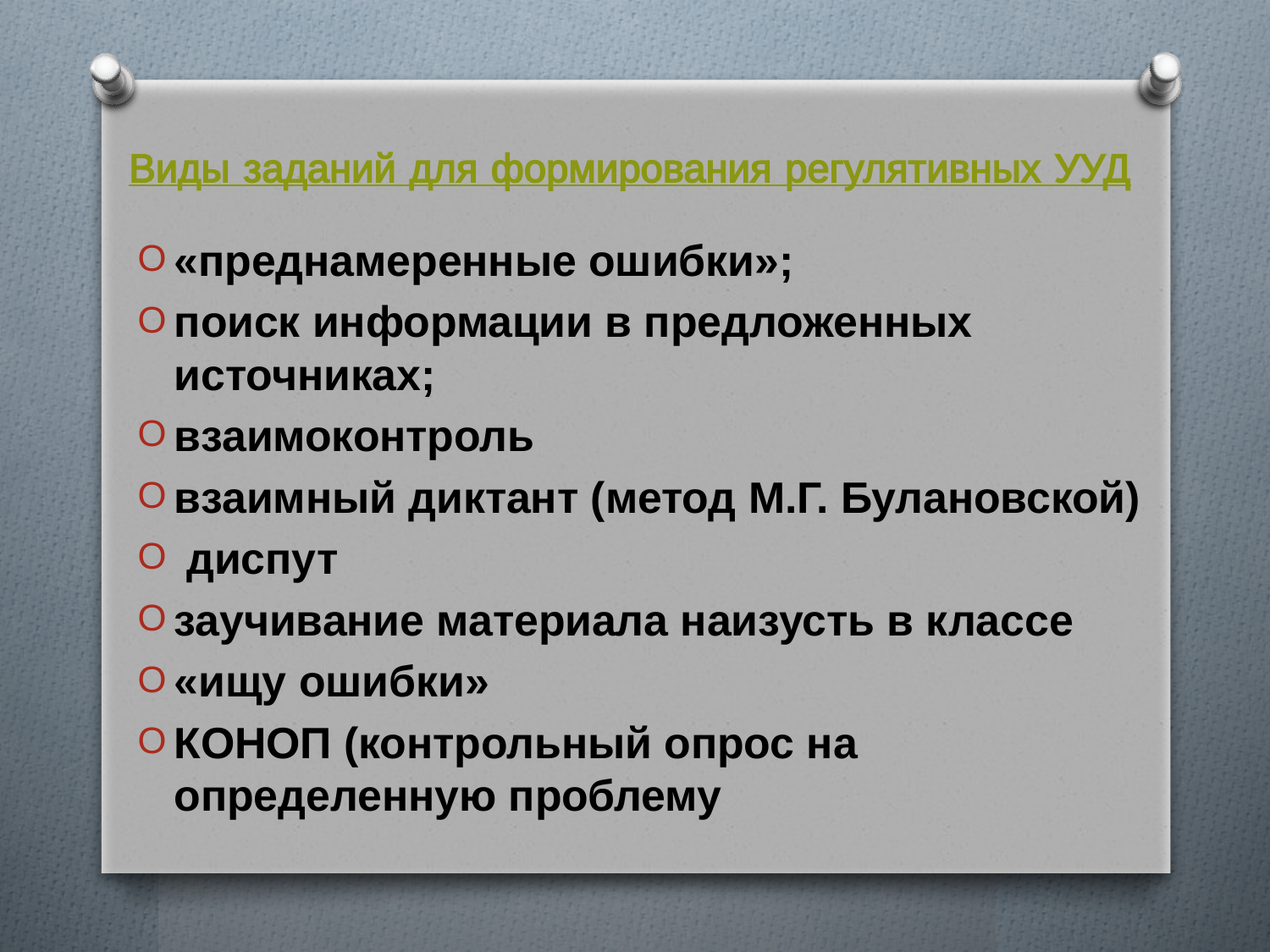

# Виды заданий для формирования регулятивных УУД
«преднамеренные ошибки»;
поиск информации в предложенных источниках;
взаимоконтроль
взаимный диктант (метод М.Г. Булановской)
 диспут
заучивание материала наизусть в классе
«ищу ошибки»
КОНОП (контрольный опрос на определенную проблему